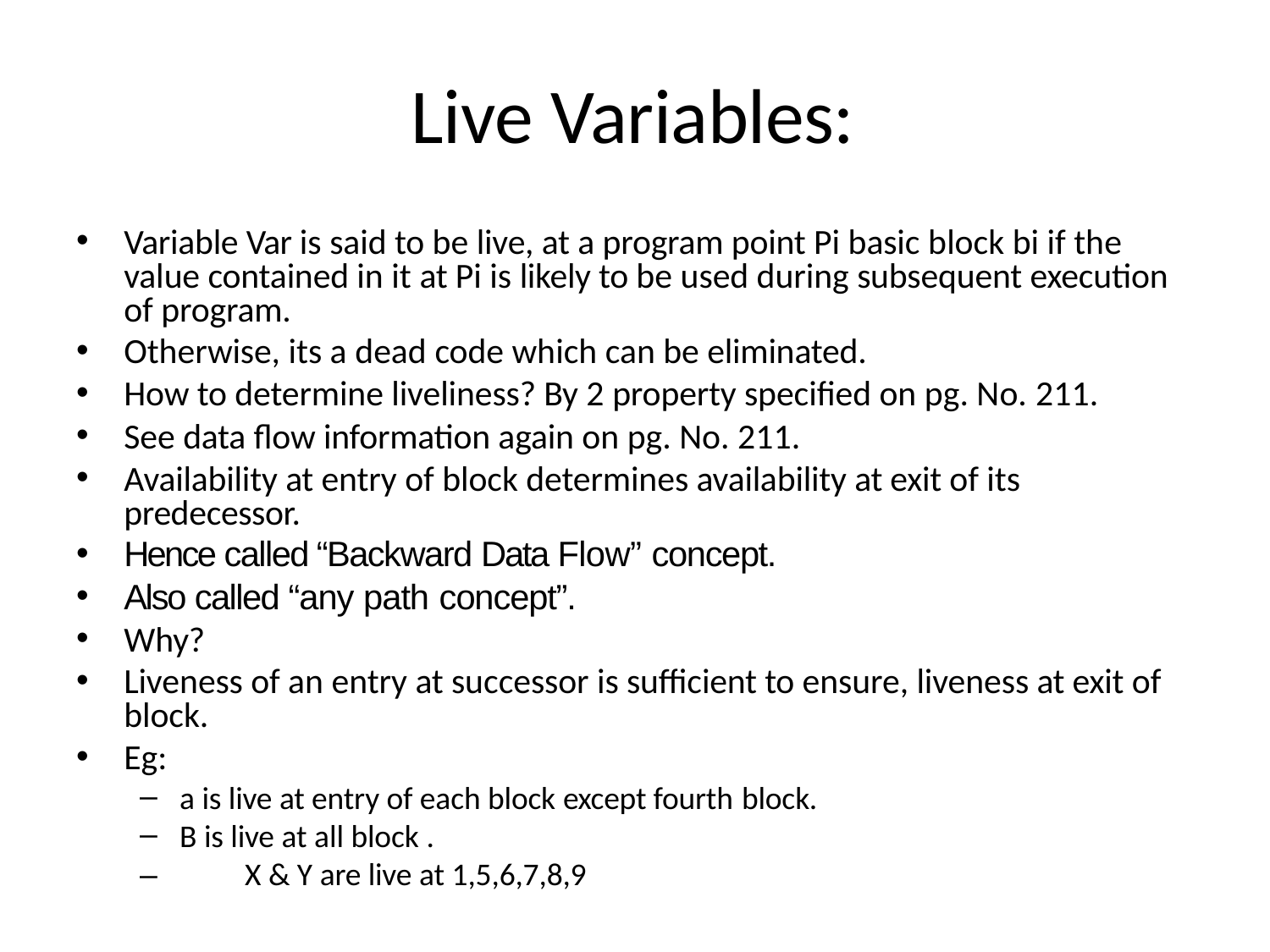

# Live Variables:
Variable Var is said to be live, at a program point Pi basic block bi if the  value contained in it at Pi is likely to be used during subsequent execution  of program.
Otherwise, its a dead code which can be eliminated.
How to determine liveliness? By 2 property specified on pg. No. 211.
See data flow information again on pg. No. 211.
Availability at entry of block determines availability at exit of its  predecessor.
Hence called “Backward Data Flow” concept.
Also called “any path concept”.
Why?
Liveness of an entry at successor is sufficient to ensure, liveness at exit of  block.
Eg:
a is live at entry of each block except fourth block.
B is live at all block .
–	X & Y are live at 1,5,6,7,8,9